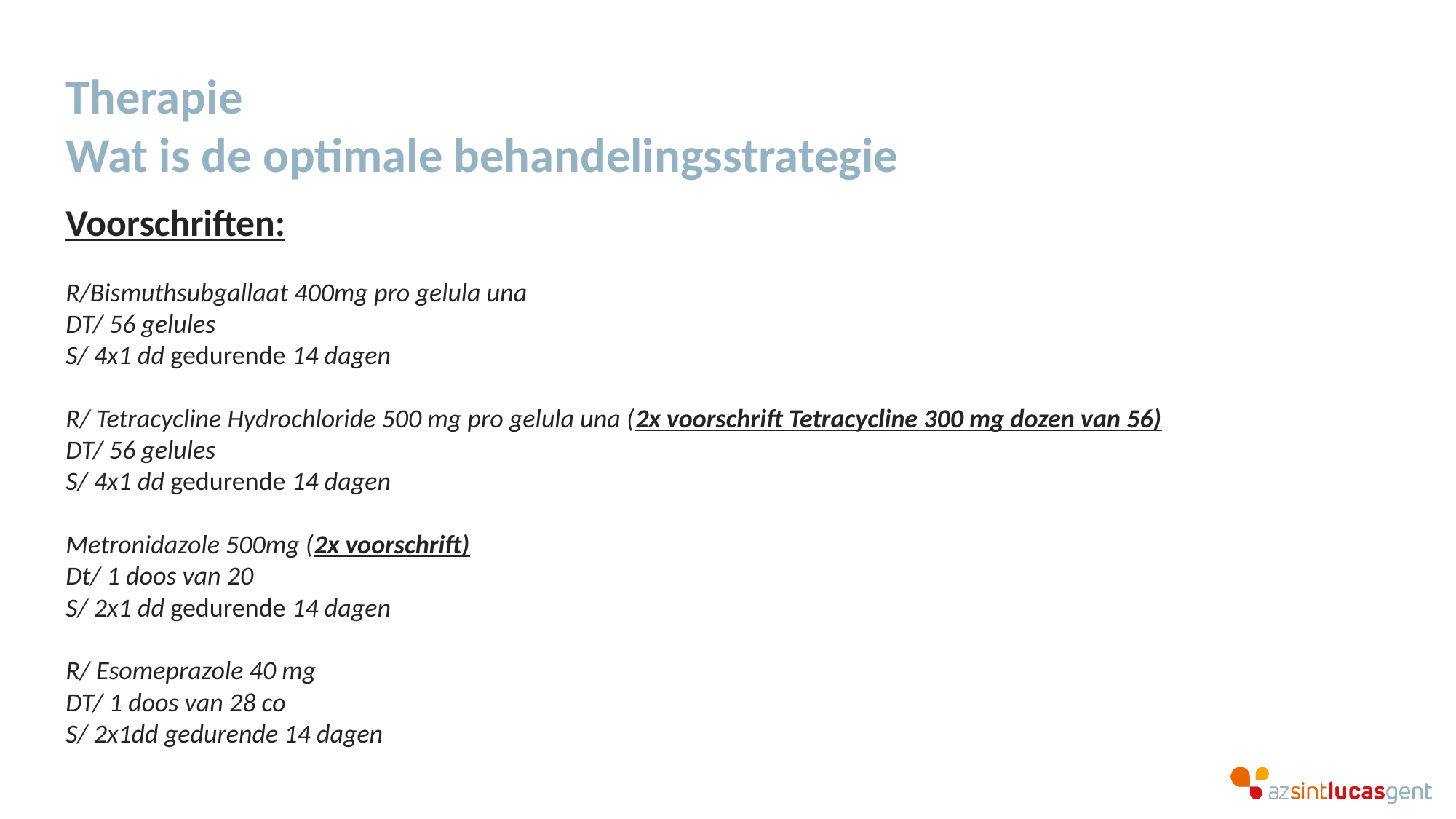

# Therapie Wat is de optimale behandelingsstrategie
Voorschriften:

R/Bismuthsubgallaat 400mg pro gelula una
DT/ 56 gelules
S/ 4x1 dd gedurende 14 dagen

R/ Tetracycline Hydrochloride 500 mg pro gelula una (2x voorschrift Tetracycline 300 mg dozen van 56)
DT/ 56 gelules
S/ 4x1 dd gedurende 14 dagen

Metronidazole 500mg (2x voorschrift)
Dt/ 1 doos van 20
S/ 2x1 dd gedurende 14 dagen

R/ Esomeprazole 40 mg
DT/ 1 doos van 28 co
S/ 2x1dd gedurende 14 dagen